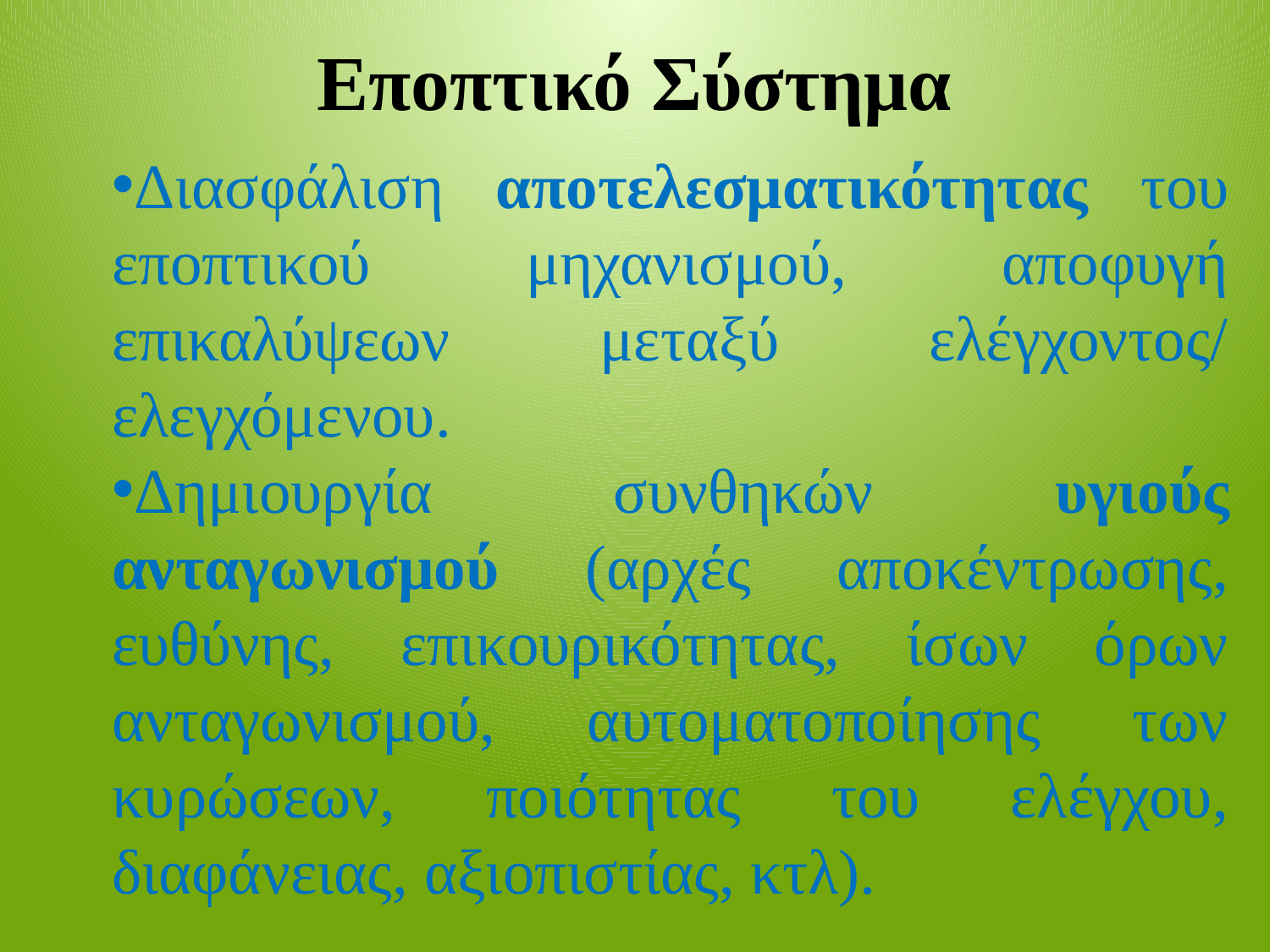

# Εποπτικό Σύστημα
Διασφάλιση αποτελεσματικότητας του εποπτικού μηχανισμού, αποφυγή επικαλύψεων μεταξύ ελέγχοντος/ ελεγχόμενου.
Δημιουργία συνθηκών υγιούς ανταγωνισμού (αρχές αποκέντρωσης, ευθύνης, επικουρικότητας, ίσων όρων ανταγωνισμού, αυτοματοποίησης των κυρώσεων, ποιότητας του ελέγχου, διαφάνειας, αξιοπιστίας, κτλ).